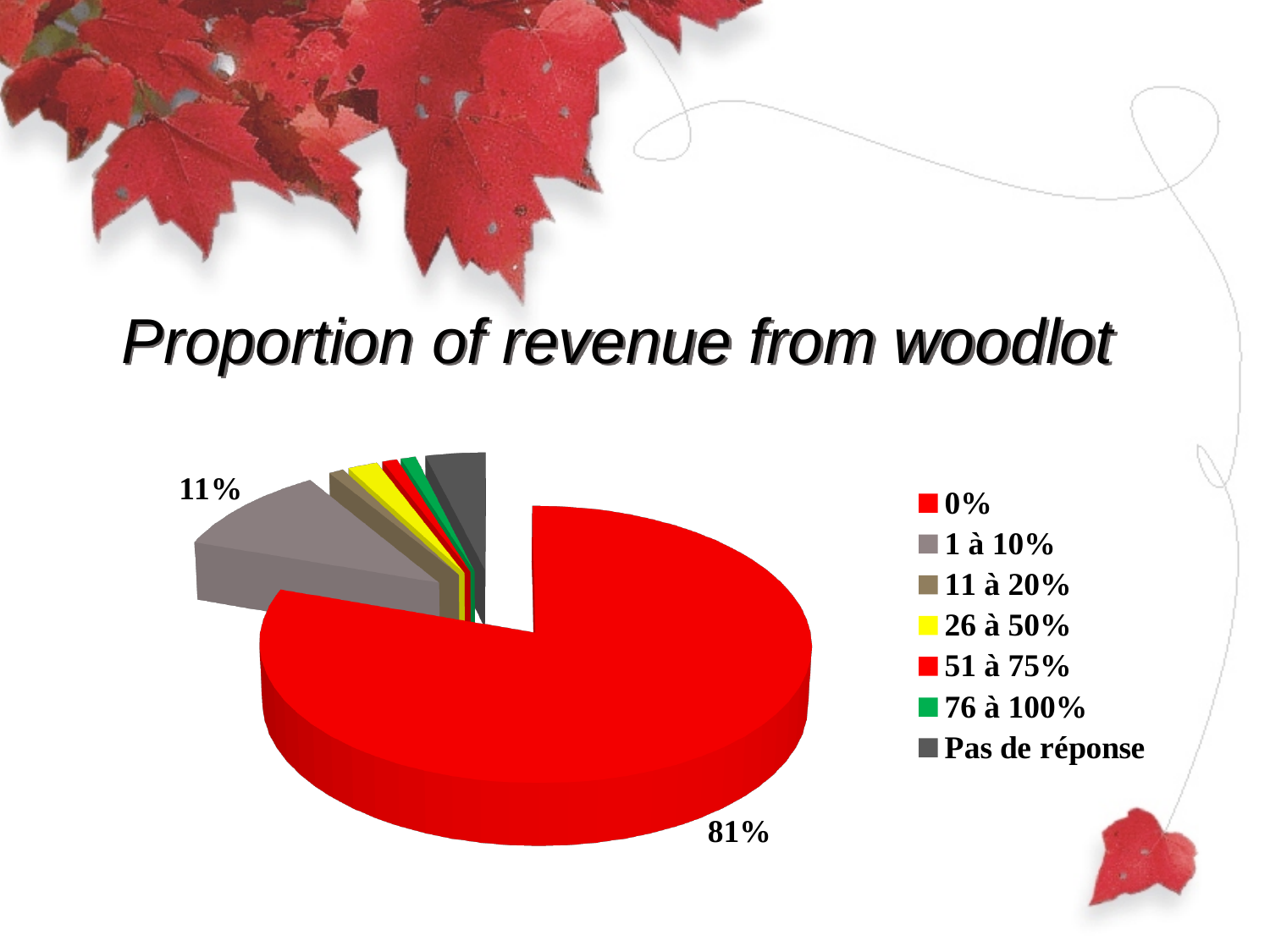

# Proportion of revenue from woodlot

[unsupported chart]